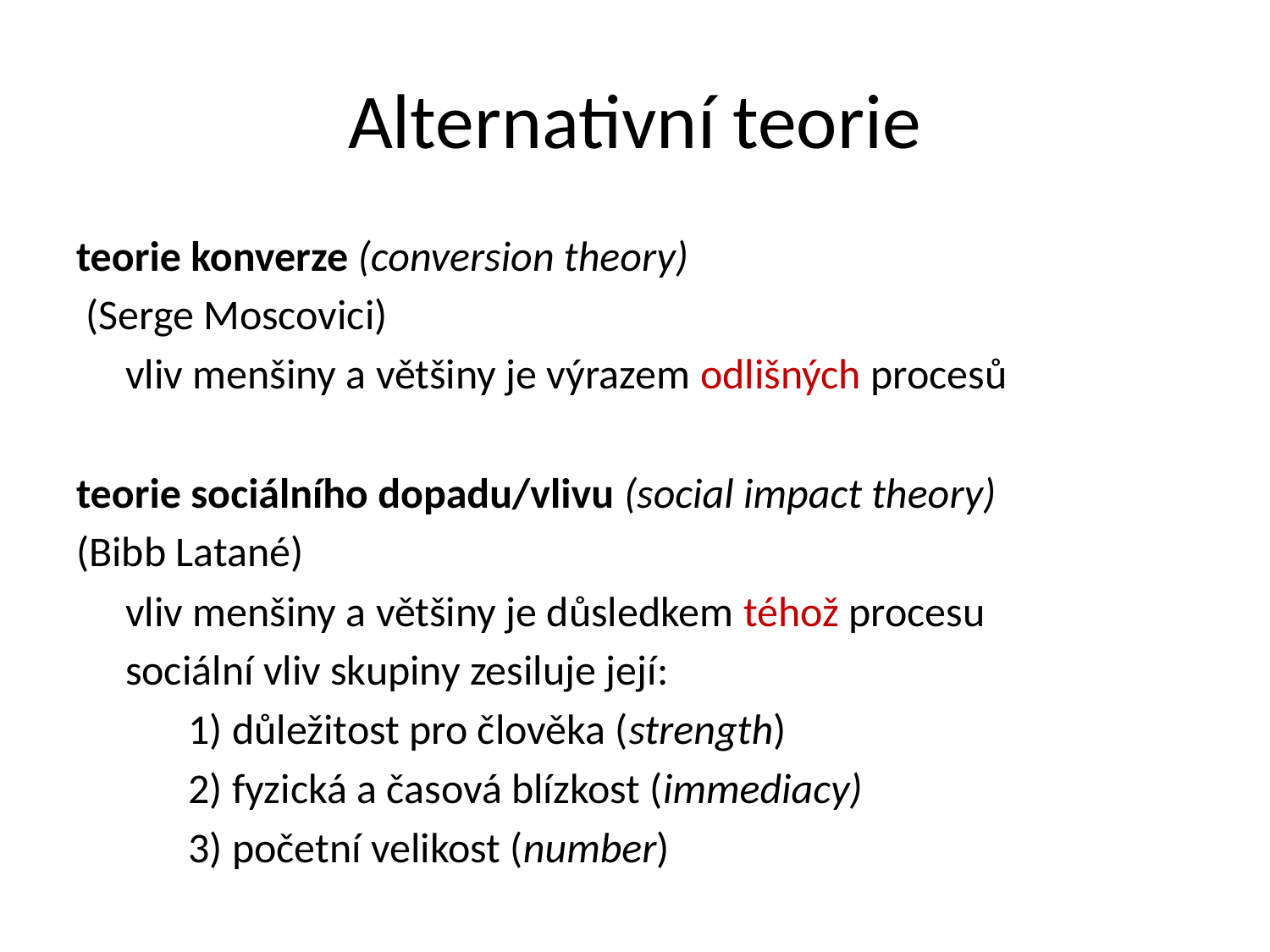

# Alternativní teorie
teorie konverze (conversion theory)
 (Serge Moscovici)
vliv menšiny a většiny je výrazem odlišných procesů

teorie sociálního dopadu/vlivu (social impact theory)
(Bibb Latané)
vliv menšiny a většiny je důsledkem téhož procesu
sociální vliv skupiny zesiluje její:
1) důležitost pro člověka (strength)
2) fyzická a časová blízkost (immediacy)
3) početní velikost (number)